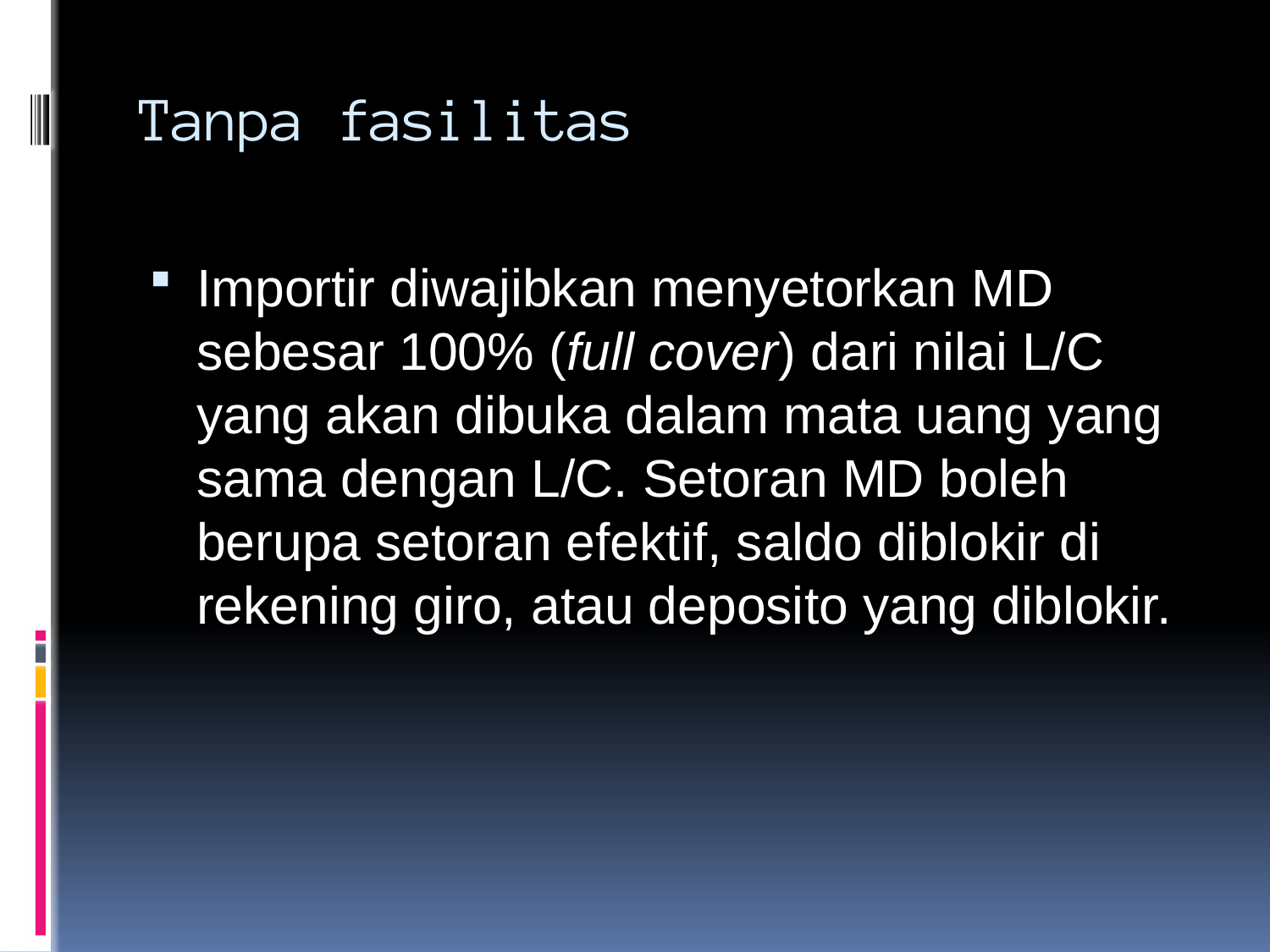

# Tanpa fasilitas
Importir diwajibkan menyetorkan MD sebesar 100% (full cover) dari nilai L/C yang akan dibuka dalam mata uang yang sama dengan L/C. Setoran MD boleh berupa setoran efektif, saldo diblokir di rekening giro, atau deposito yang diblokir.